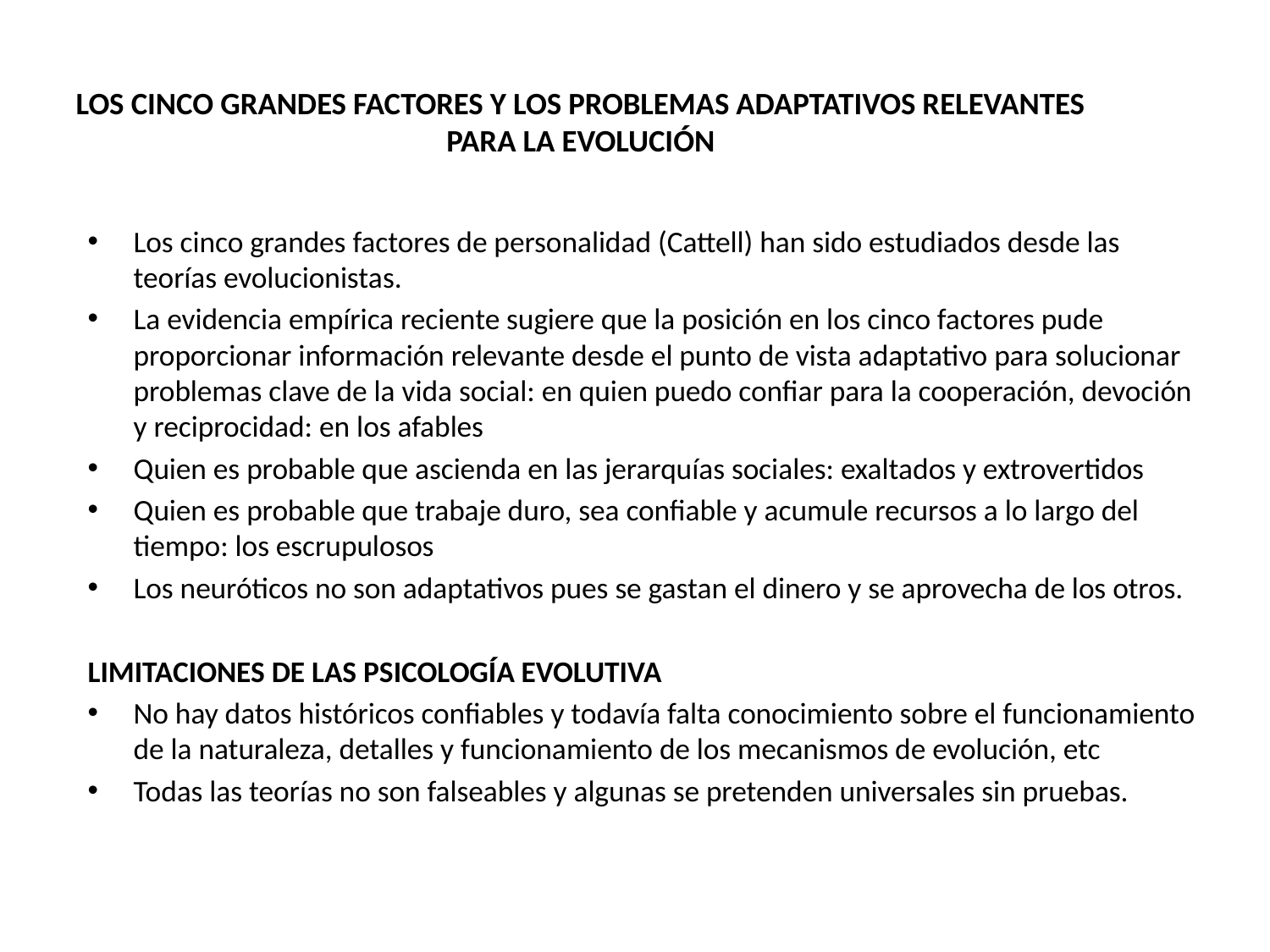

# LOS CINCO GRANDES FACTORES Y LOS PROBLEMAS ADAPTATIVOS RELEVANTES PARA LA EVOLUCIÓN
Los cinco grandes factores de personalidad (Cattell) han sido estudiados desde las teorías evolucionistas.
La evidencia empírica reciente sugiere que la posición en los cinco factores pude proporcionar información relevante desde el punto de vista adaptativo para solucionar problemas clave de la vida social: en quien puedo confiar para la cooperación, devoción y reciprocidad: en los afables
Quien es probable que ascienda en las jerarquías sociales: exaltados y extrovertidos
Quien es probable que trabaje duro, sea confiable y acumule recursos a lo largo del tiempo: los escrupulosos
Los neuróticos no son adaptativos pues se gastan el dinero y se aprovecha de los otros.

LIMITACIONES DE LAS PSICOLOGÍA EVOLUTIVA
No hay datos históricos confiables y todavía falta conocimiento sobre el funcionamiento de la naturaleza, detalles y funcionamiento de los mecanismos de evolución, etc
Todas las teorías no son falseables y algunas se pretenden universales sin pruebas.